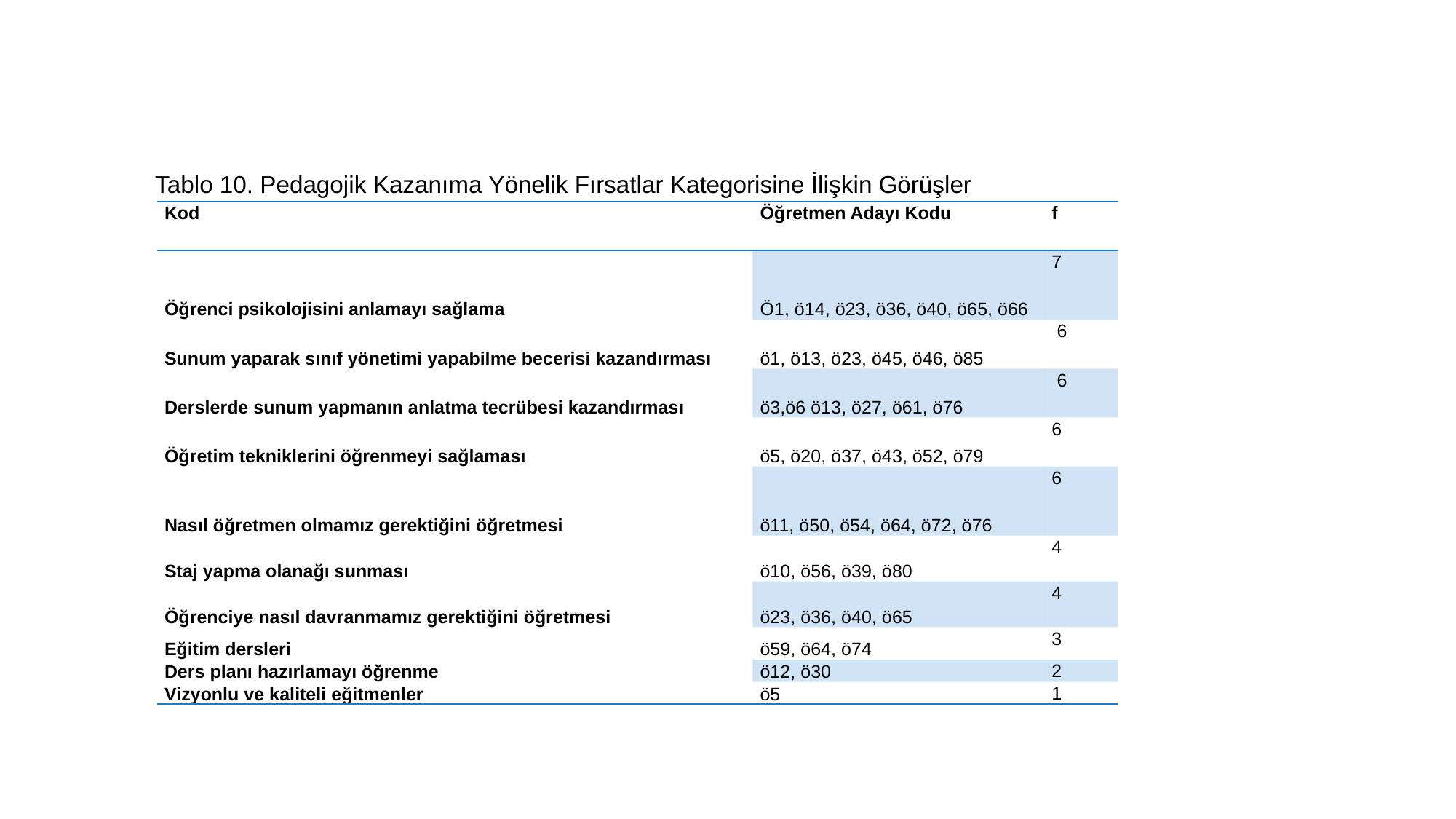

Tablo 10. Pedagojik Kazanıma Yönelik Fırsatlar Kategorisine İlişkin Görüşler
| Kod | Öğretmen Adayı Kodu | f |
| --- | --- | --- |
| Öğrenci psikolojisini anlamayı sağlama | Ö1, ö14, ö23, ö36, ö40, ö65, ö66 | 7 |
| Sunum yaparak sınıf yönetimi yapabilme becerisi kazandırması | ö1, ö13, ö23, ö45, ö46, ö85 | 6 |
| Derslerde sunum yapmanın anlatma tecrübesi kazandırması | ö3,ö6 ö13, ö27, ö61, ö76 | 6 |
| Öğretim tekniklerini öğrenmeyi sağlaması | ö5, ö20, ö37, ö43, ö52, ö79 | 6 |
| Nasıl öğretmen olmamız gerektiğini öğretmesi | ö11, ö50, ö54, ö64, ö72, ö76 | 6 |
| Staj yapma olanağı sunması | ö10, ö56, ö39, ö80 | 4 |
| Öğrenciye nasıl davranmamız gerektiğini öğretmesi | ö23, ö36, ö40, ö65 | 4 |
| Eğitim dersleri | ö59, ö64, ö74 | 3 |
| Ders planı hazırlamayı öğrenme | ö12, ö30 | 2 |
| Vizyonlu ve kaliteli eğitmenler | ö5 | 1 |